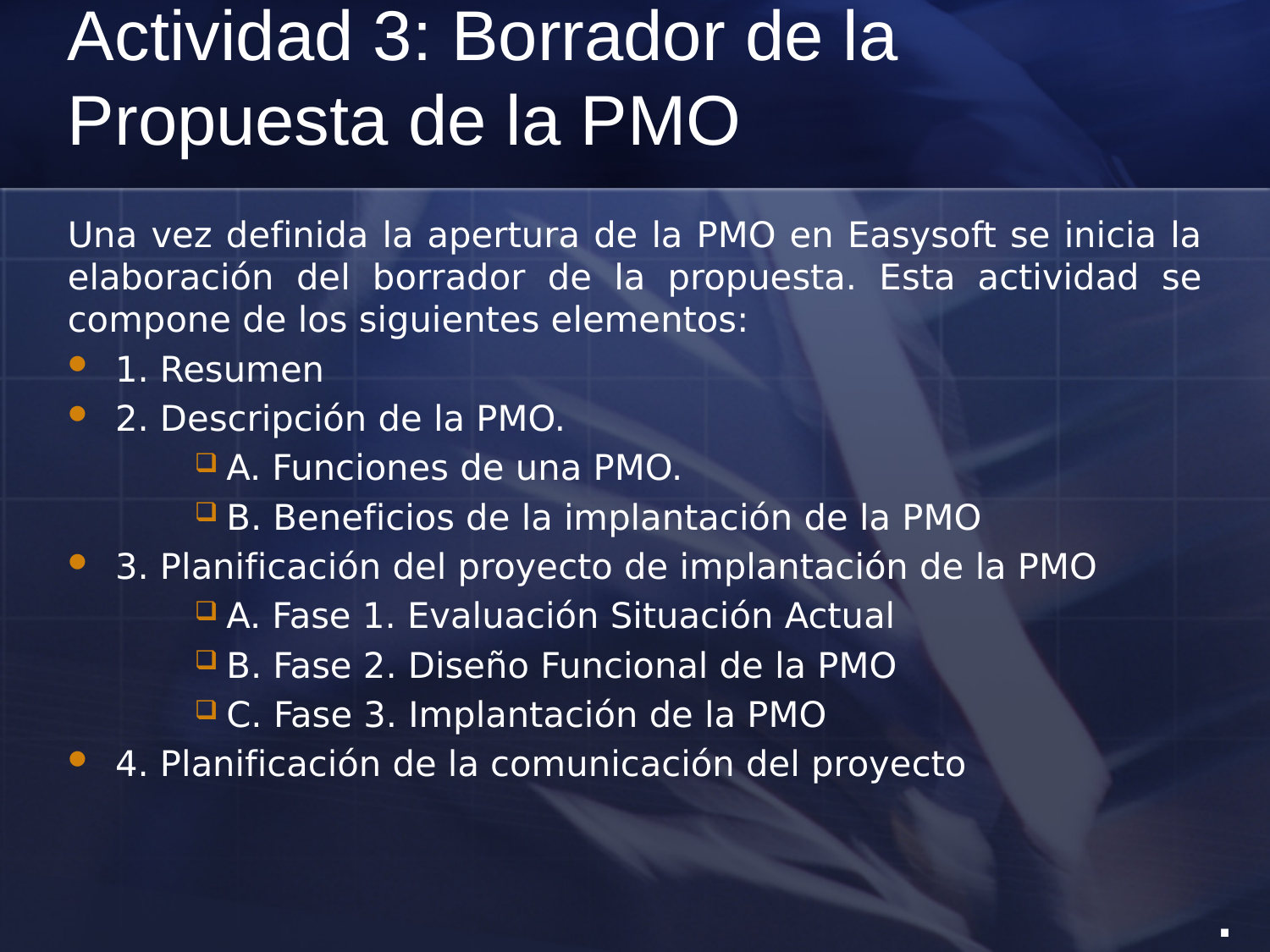

# Actividad 3: Borrador de la Propuesta de la PMO
Una vez definida la apertura de la PMO en Easysoft se inicia la elaboración del borrador de la propuesta. Esta actividad se compone de los siguientes elementos:
1. Resumen
2. Descripción de la PMO.
A. Funciones de una PMO.
B. Beneficios de la implantación de la PMO
3. Planificación del proyecto de implantación de la PMO
A. Fase 1. Evaluación Situación Actual
B. Fase 2. Diseño Funcional de la PMO
C. Fase 3. Implantación de la PMO
4. Planificación de la comunicación del proyecto

.